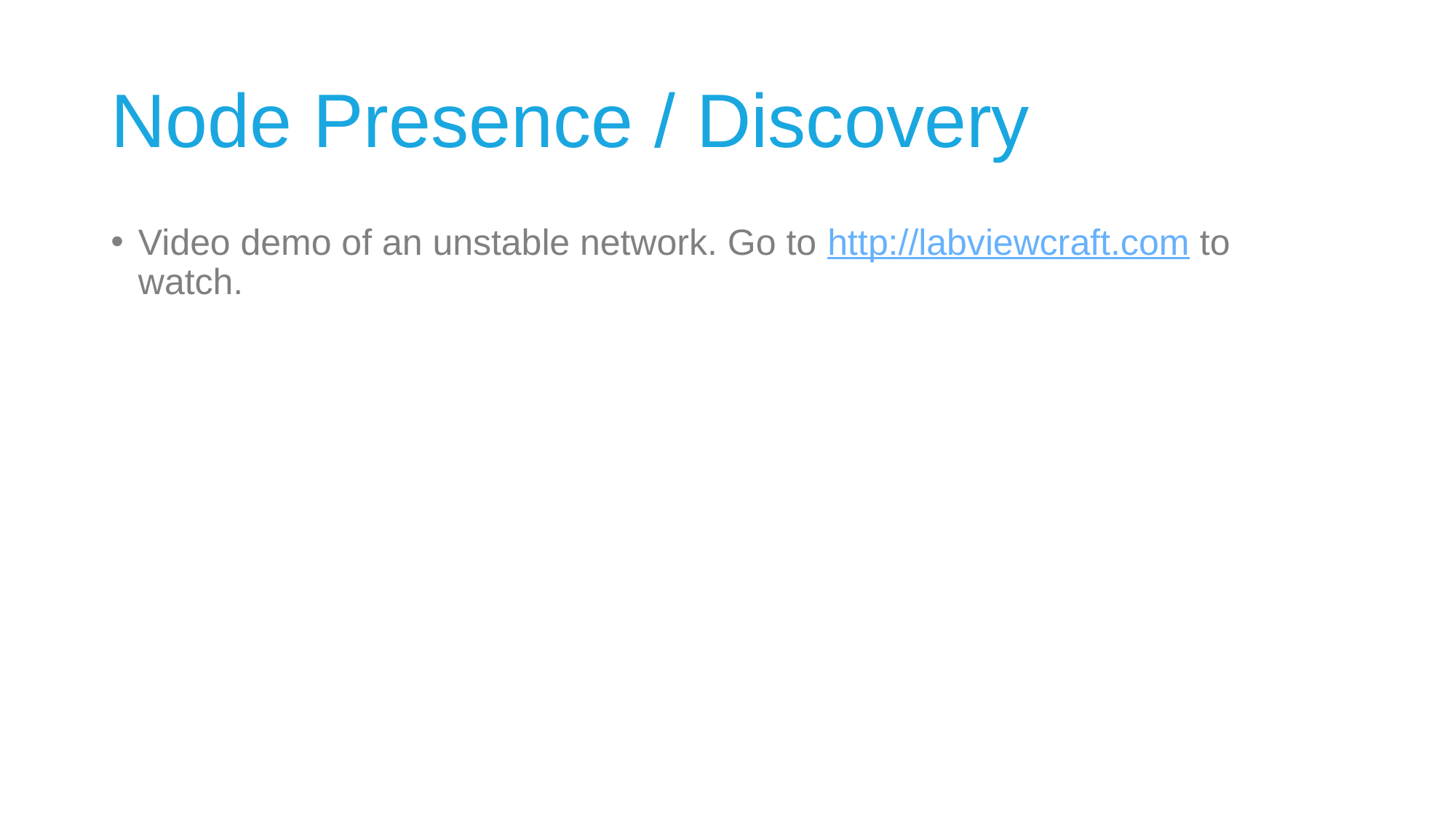

# Node Presence / Discovery
Video demo of an unstable network. Go to http://labviewcraft.com to watch.